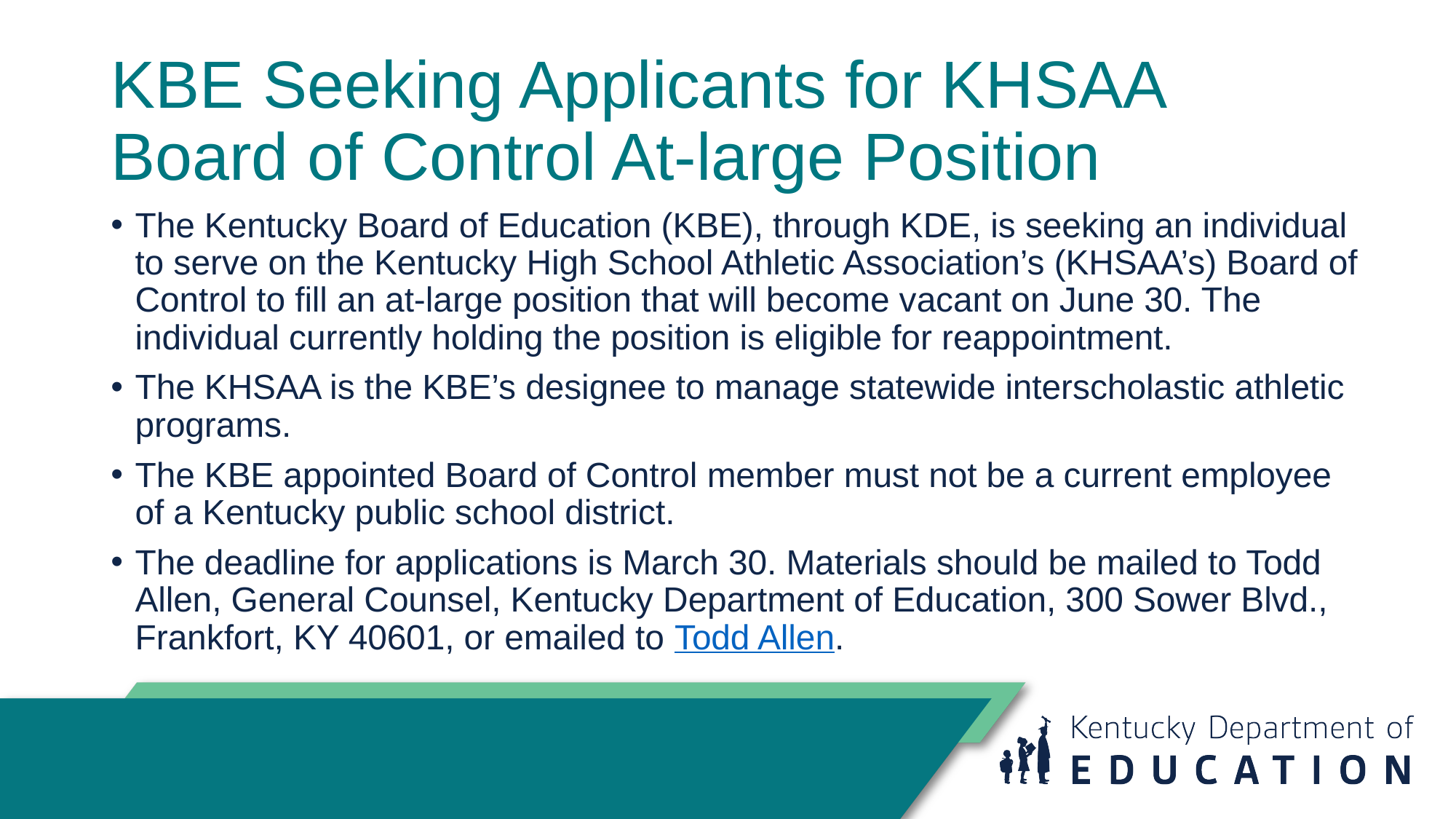

# KBE Seeking Applicants for KHSAA Board of Control At-large Position
The Kentucky Board of Education (KBE), through KDE, is seeking an individual to serve on the Kentucky High School Athletic Association’s (KHSAA’s) Board of Control to fill an at-large position that will become vacant on June 30. The individual currently holding the position is eligible for reappointment.
The KHSAA is the KBE’s designee to manage statewide interscholastic athletic programs.
The KBE appointed Board of Control member must not be a current employee of a Kentucky public school district.
The deadline for applications is March 30. Materials should be mailed to Todd Allen, General Counsel, Kentucky Department of Education, 300 Sower Blvd., Frankfort, KY 40601, or emailed to Todd Allen.